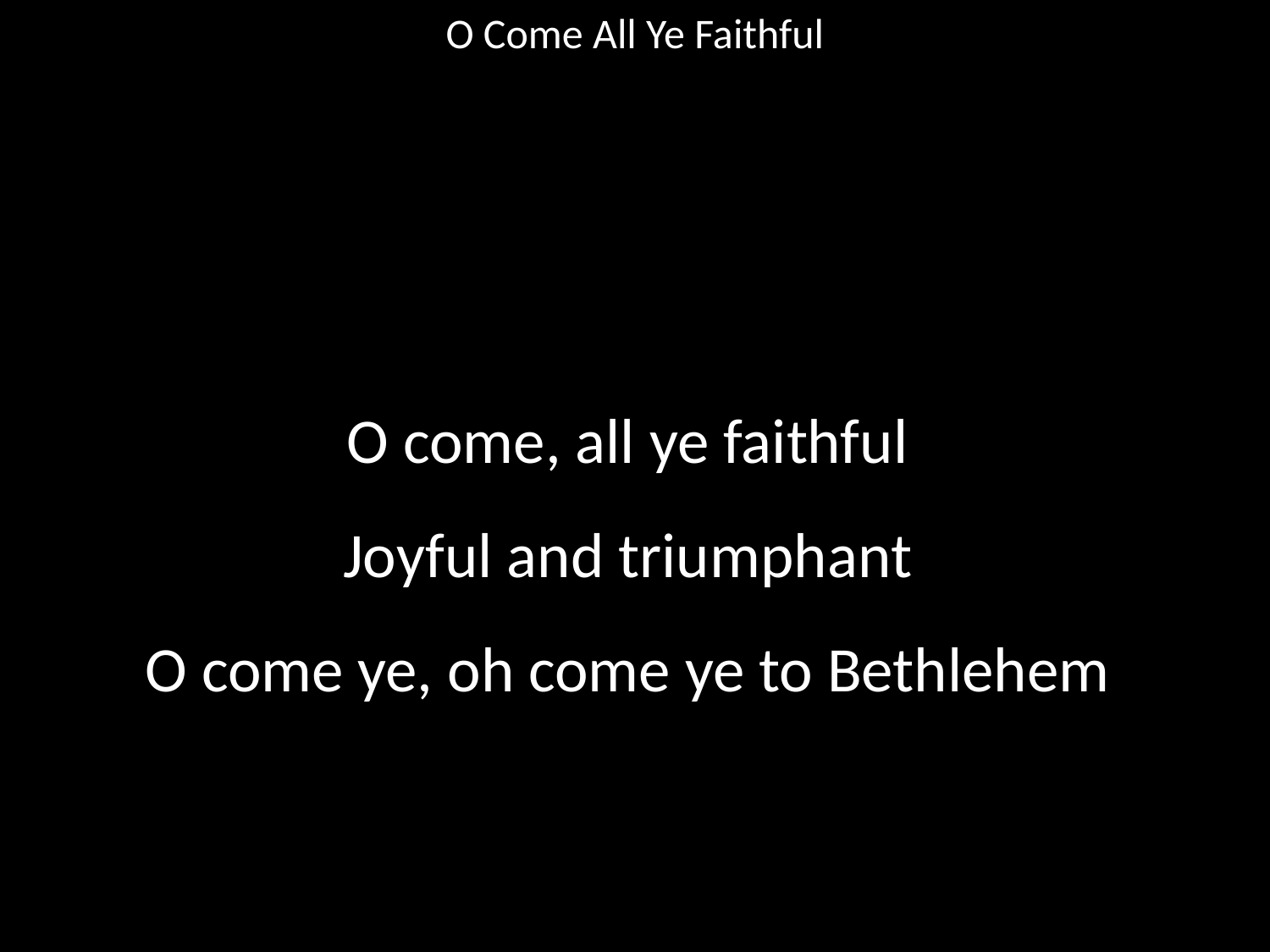

O Come All Ye Faithful
#
O come, all ye faithful
Joyful and triumphant
O come ye, oh come ye to Bethlehem